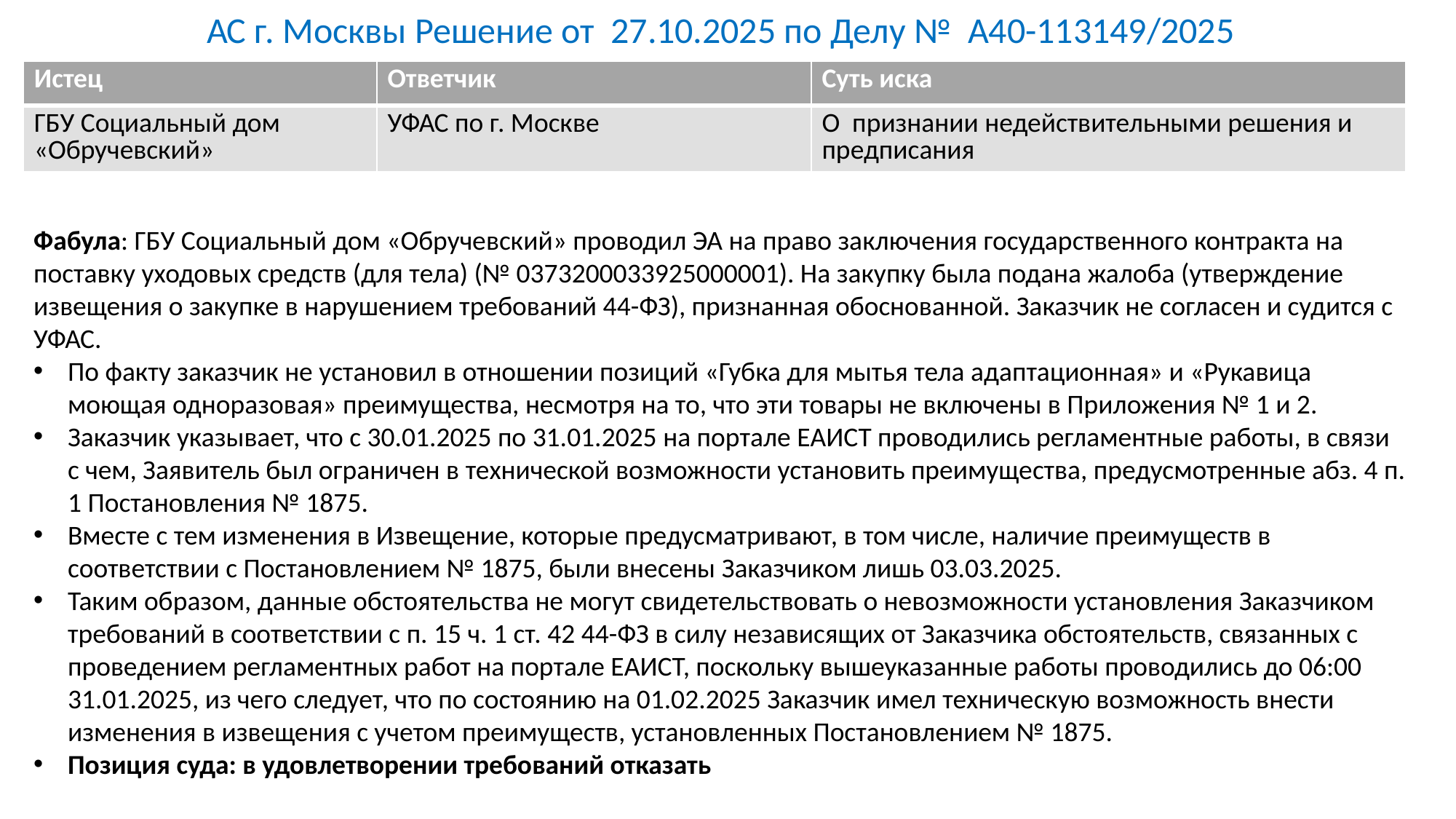

# АС г. Москвы Решение от  27.10.2025 по Делу №  А40-113149/2025
| Истец | Ответчик | Суть иска |
| --- | --- | --- |
| ГБУ Социальный дом «Обручевский» | УФАС по г. Москве | О признании недействительными решения и предписания |
Фабула: ГБУ Социальный дом «Обручевский» проводил ЭА на право заключения государственного контракта на поставку уходовых средств (для тела) (№ 0373200033925000001). На закупку была подана жалоба (утверждение извещения о закупке в нарушением требований 44-ФЗ), признанная обоснованной. Заказчик не согласен и судится с УФАС.
По факту заказчик не установил в отношении позиций «Губка для мытья тела адаптационная» и «Рукавица моющая одноразовая» преимущества, несмотря на то, что эти товары не включены в Приложения № 1 и 2.
Заказчик указывает, что с 30.01.2025 по 31.01.2025 на портале ЕАИСТ проводились регламентные работы, в связи с чем, Заявитель был ограничен в технической возможности установить преимущества, предусмотренные абз. 4 п. 1 Постановления № 1875.
Вместе с тем изменения в Извещение, которые предусматривают, в том числе, наличие преимуществ в соответствии с Постановлением № 1875, были внесены Заказчиком лишь 03.03.2025.
Таким образом, данные обстоятельства не могут свидетельствовать о невозможности установления Заказчиком требований в соответствии с п. 15 ч. 1 ст. 42 44-ФЗ в силу независящих от Заказчика обстоятельств, связанных с проведением регламентных работ на портале ЕАИСТ, поскольку вышеуказанные работы проводились до 06:00 31.01.2025, из чего следует, что по состоянию на 01.02.2025 Заказчик имел техническую возможность внести изменения в извещения с учетом преимуществ, установленных Постановлением № 1875.
Позиция суда: в удовлетворении требований отказать